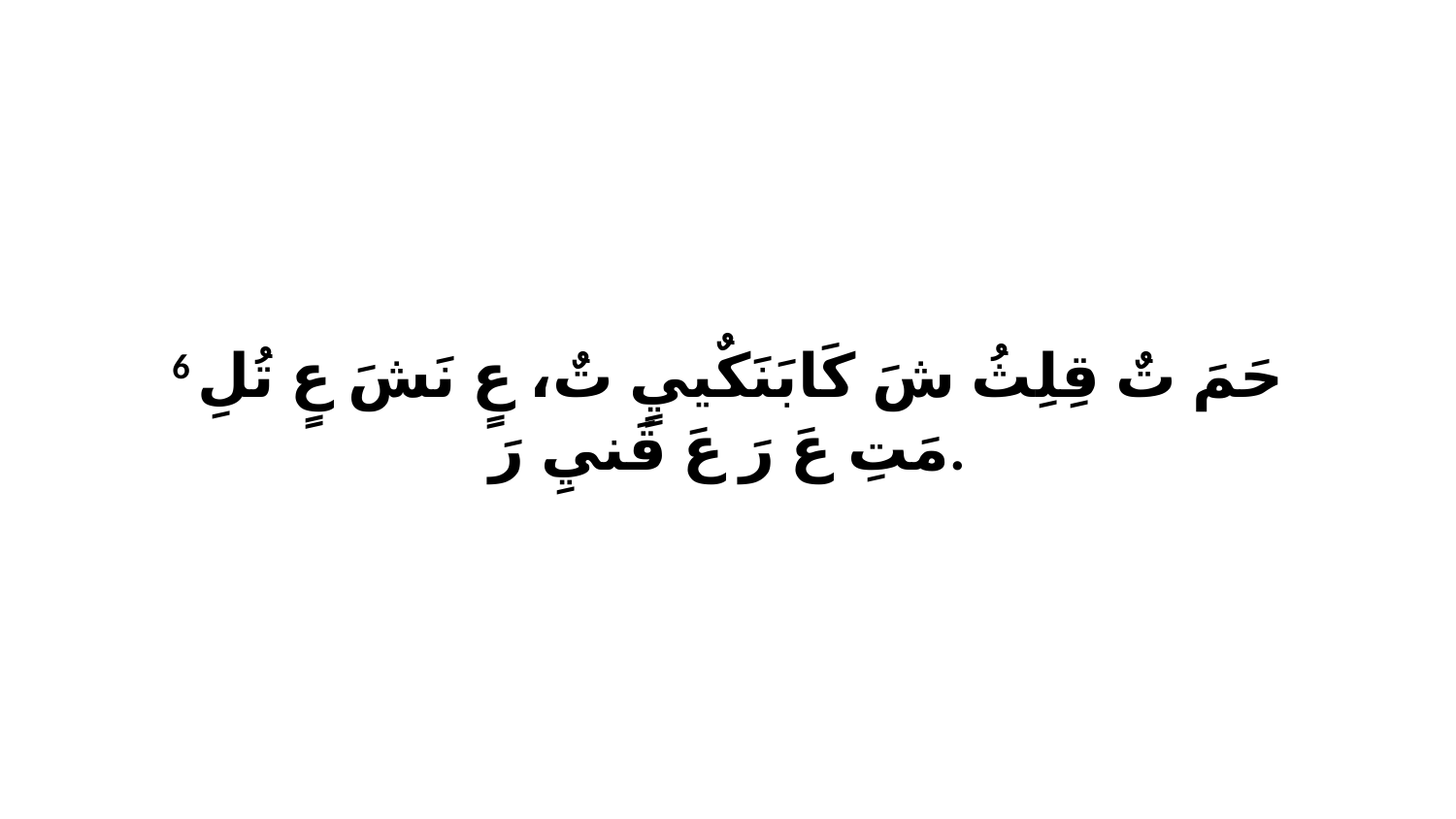

6 حَمَ تٌ قِلِثُ شَ كَابَنَكٌييٍ تٌ، عٍ نَشَ عٍ تُلِ مَتِ عَ رَ عَ قَنيِ رَ.